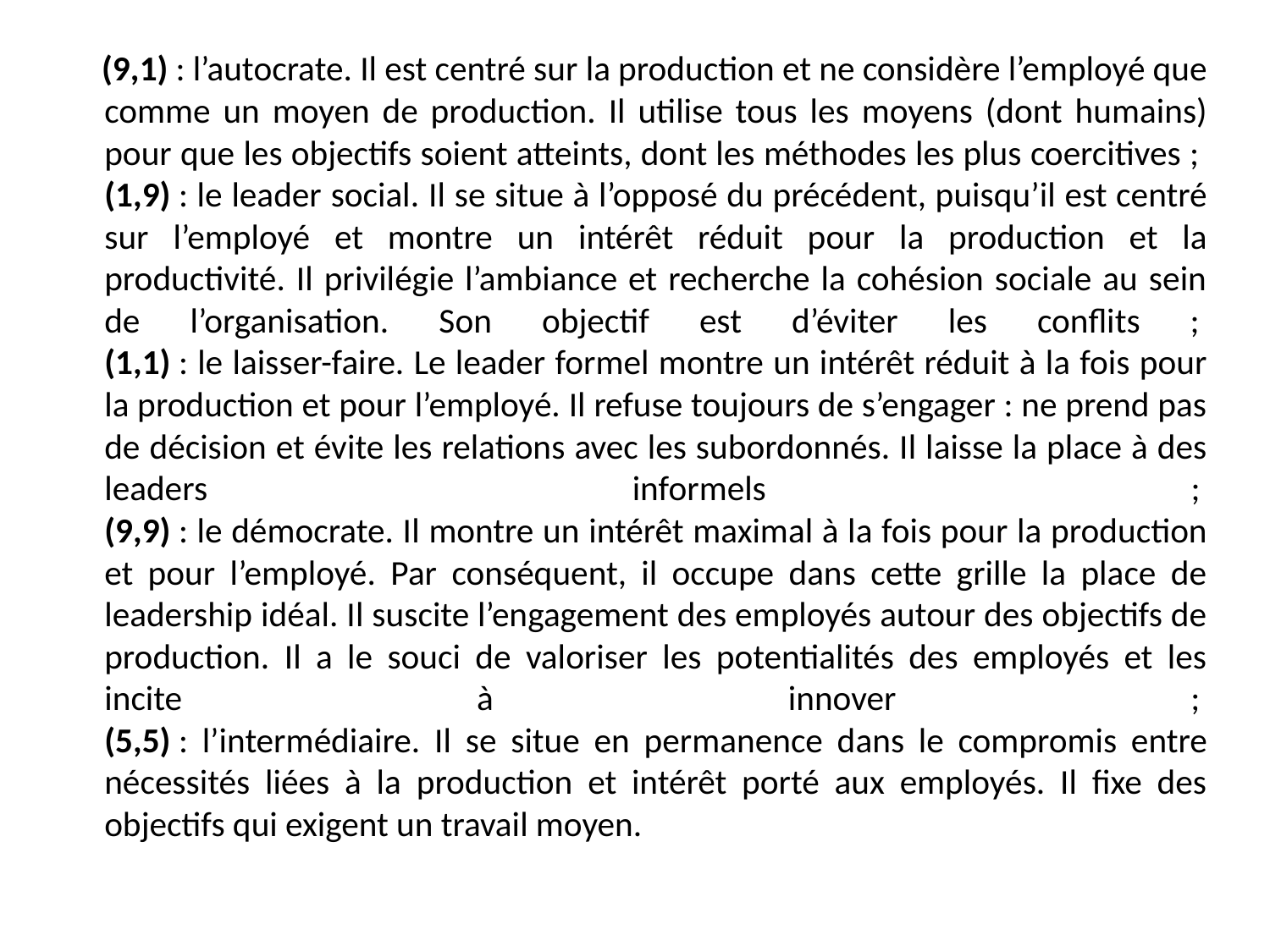

(9,1) : l’autocrate. Il est centré sur la production et ne considère l’employé que comme un moyen de production. Il utilise tous les moyens (dont humains) pour que les objectifs soient atteints, dont les méthodes les plus coercitives ; 
(1,9) : le leader social. Il se situe à l’opposé du précédent, puisqu’il est centré sur l’employé et montre un intérêt réduit pour la production et la productivité. Il privilégie l’ambiance et recherche la cohésion sociale au sein de l’organisation. Son objectif est d’éviter les conflits ; 
(1,1) : le laisser-faire. Le leader formel montre un intérêt réduit à la fois pour la production et pour l’employé. Il refuse toujours de s’engager : ne prend pas de décision et évite les relations avec les subordonnés. Il laisse la place à des leaders informels ; 
(9,9) : le démocrate. Il montre un intérêt maximal à la fois pour la production et pour l’employé. Par conséquent, il occupe dans cette grille la place de leadership idéal. Il suscite l’engagement des employés autour des objectifs de production. Il a le souci de valoriser les potentialités des employés et les incite à innover ; 
(5,5) : l’intermédiaire. Il se situe en permanence dans le compromis entre nécessités liées à la production et intérêt porté aux employés. Il fixe des objectifs qui exigent un travail moyen.